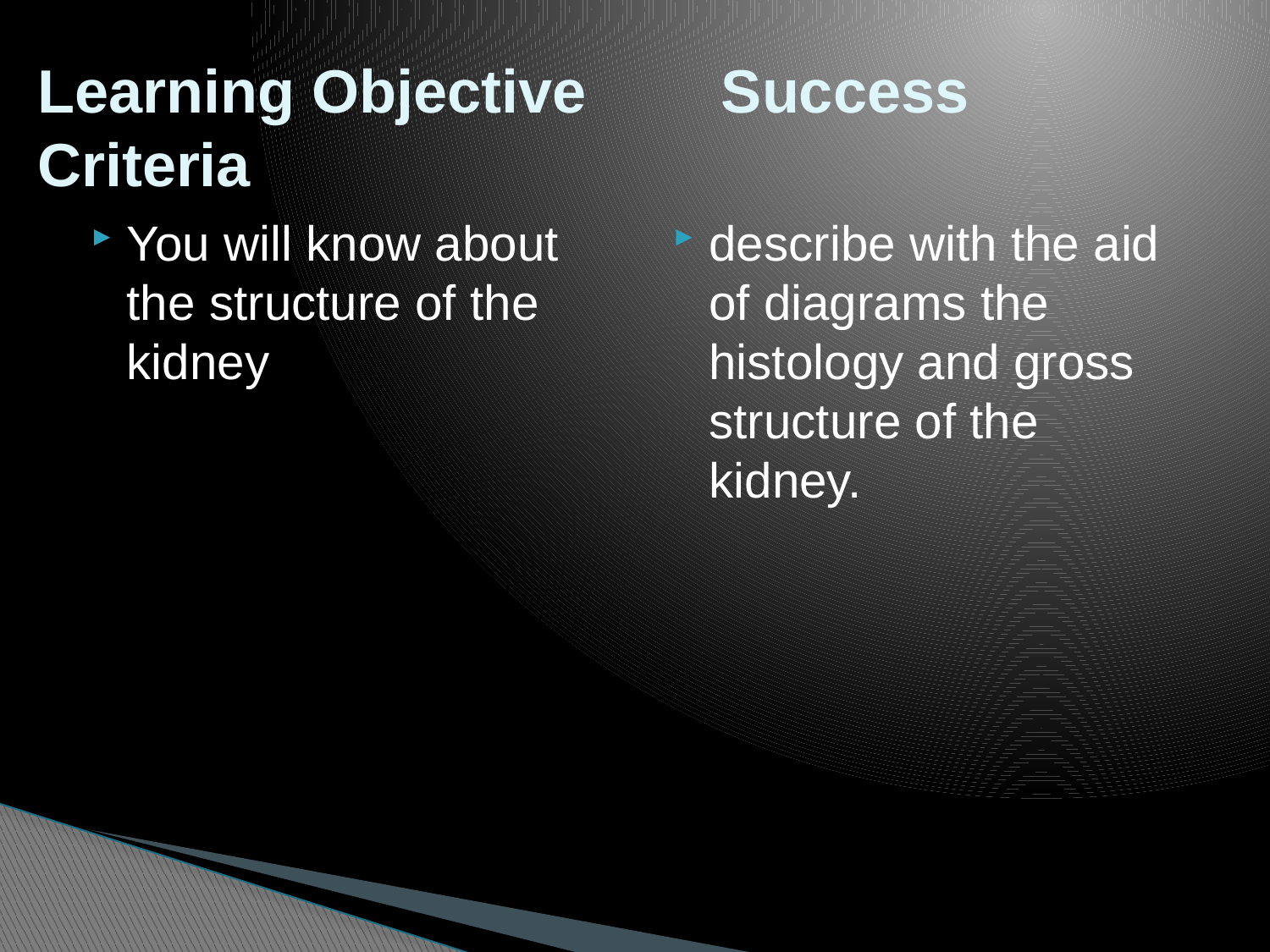

# Learning Objective        Success Criteria
You will know about the structure of the kidney
describe with the aid of diagrams the histology and gross structure of the kidney.